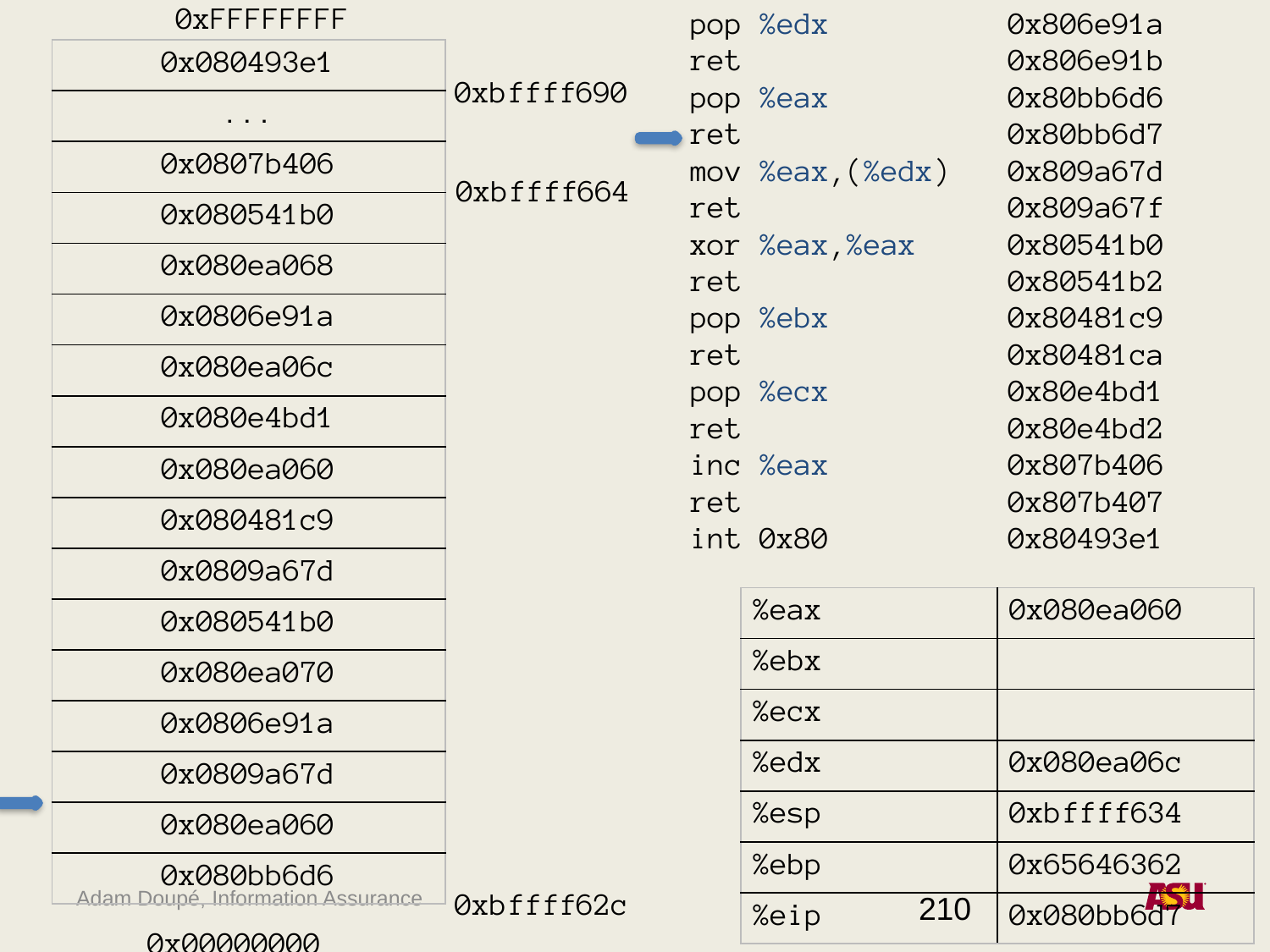

0xFFFFFFFF
pop %edx
ret
pop %eax
ret
mov %eax,(%edx)
ret
xor %eax,%eax
ret
pop %ebx
ret
pop %ecx
ret
inc %eax
ret
int 0x80
0x806e91a
0x806e91b
0x80bb6d6
0x80bb6d7
0x809a67d
0x809a67f
0x80541b0
0x80541b2
0x80481c9
0x80481ca
0x80e4bd1
0x80e4bd2
0x807b406
0x807b407
0x80493e1
| 0x080493e1 |
| --- |
| ... |
| 0x0807b406 |
| 0x080541b0 |
| 0x080ea068 |
| 0x0806e91a |
| 0x080ea06c |
| 0x080e4bd1 |
| 0x080ea060 |
| 0x080481c9 |
| 0x0809a67d |
| 0x080541b0 |
| 0x080ea070 |
| 0x0806e91a |
| 0x0809a67d |
| 0x080ea060 |
| 0x080bb6d6 |
0xbffff690

0xbffff664
| %eax | 0x080ea060 |
| --- | --- |
| %ebx |  |
| %ecx |  |
| %edx | 0x080ea06c |
| %esp | 0xbffff634 |
| %ebp | 0x65646362 |
| %eip | 0x080bb6d7 |

0xbffff62c
210
0x00000000